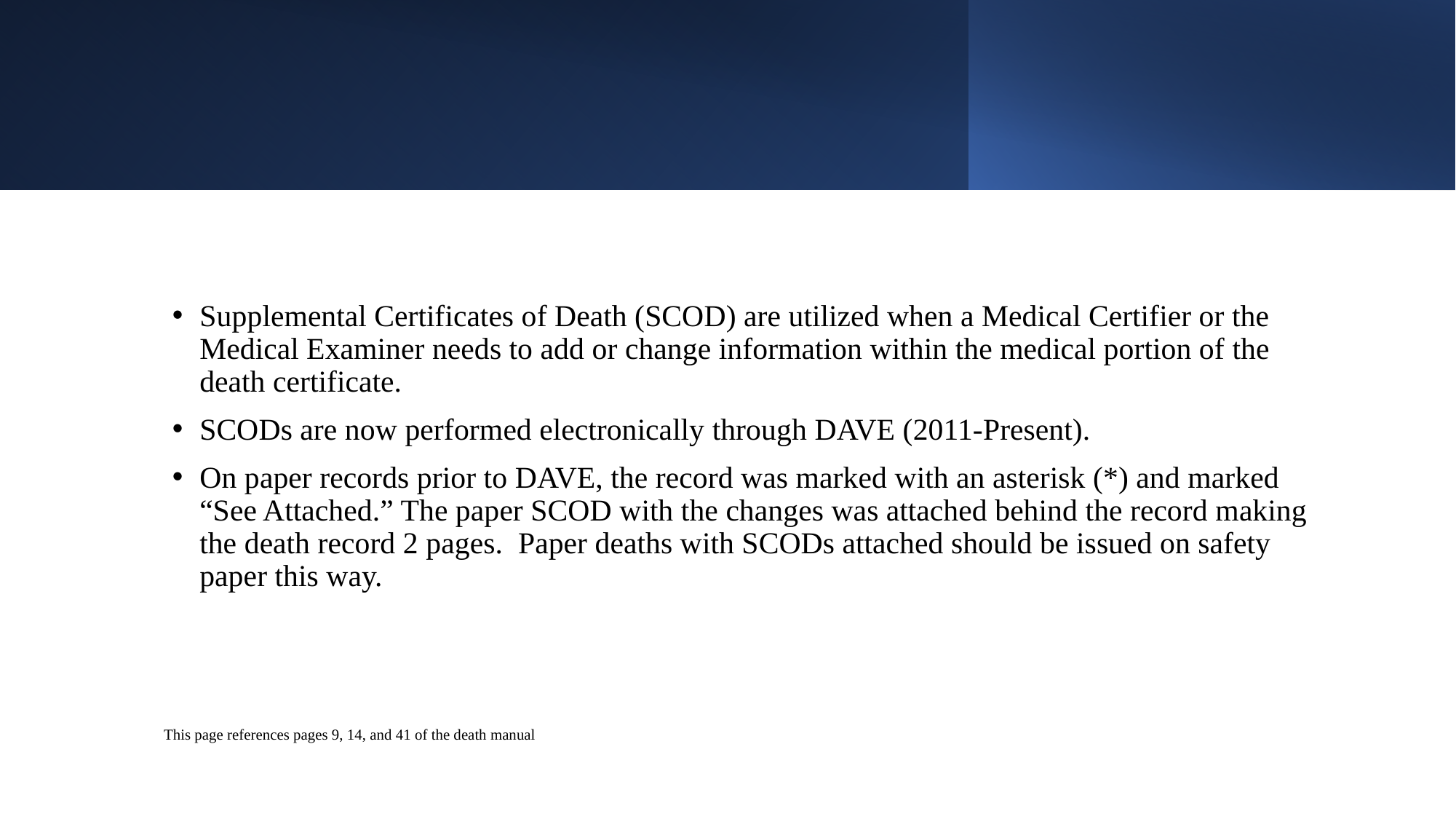

Supplemental Certificates of Death (SCOD) are utilized when a Medical Certifier or the Medical Examiner needs to add or change information within the medical portion of the death certificate.
SCODs are now performed electronically through DAVE (2011-Present).
On paper records prior to DAVE, the record was marked with an asterisk (*) and marked “See Attached.” The paper SCOD with the changes was attached behind the record making the death record 2 pages.  Paper deaths with SCODs attached should be issued on safety paper this way.
This page references pages 9, 14, and 41 of the death manual